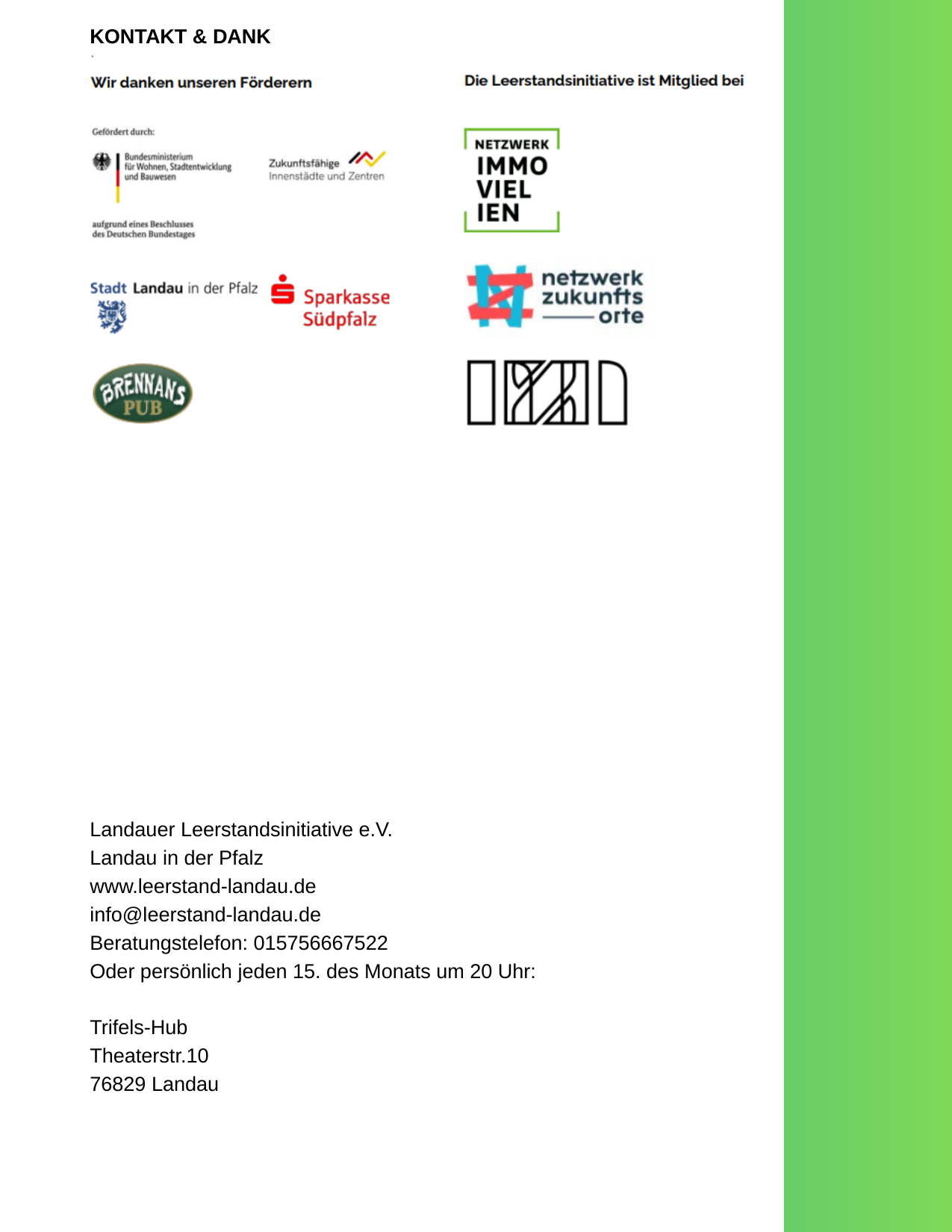

KONTAKT & DANK

Landauer Leerstandsinitiative e.V.
Landau in der Pfalz
www.leerstand-landau.de
info@leerstand-landau.de
Beratungstelefon: 015756667522
Oder persönlich jeden 15. des Monats um 20 Uhr:

Trifels-Hub
Theaterstr.10
76829 Landau